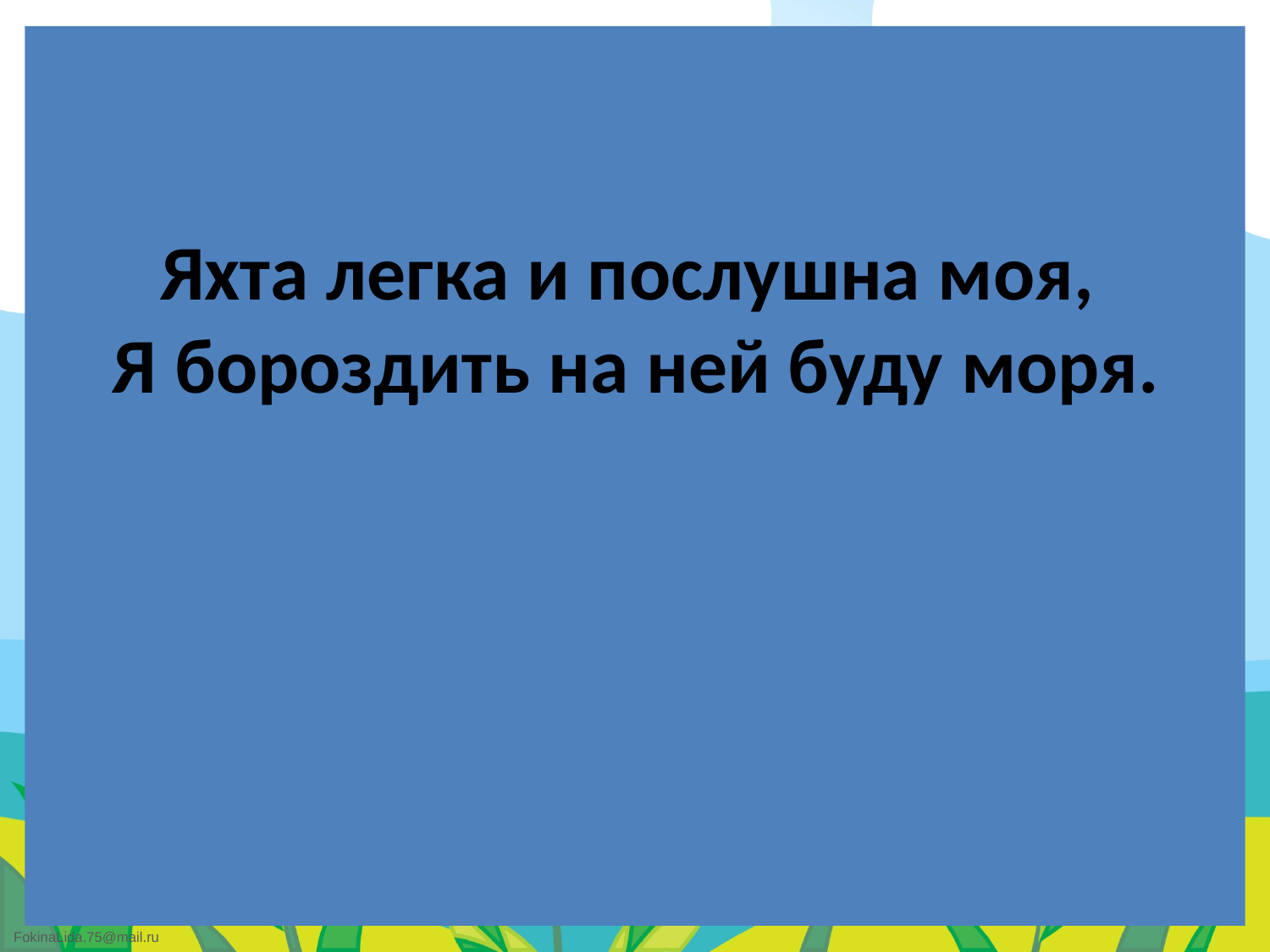

# Яхта легка и послушна моя, Я бороздить на ней буду моря.